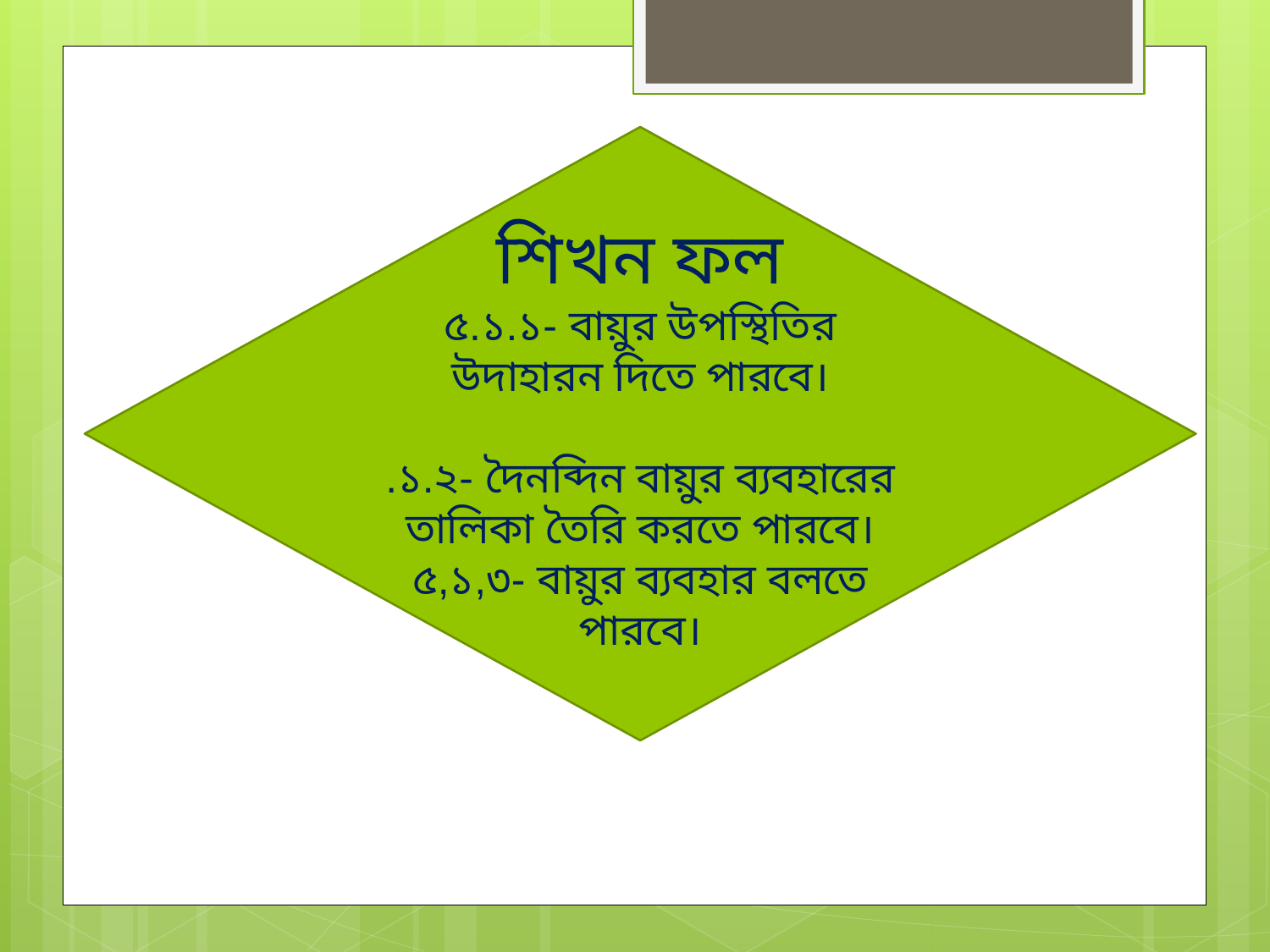

শিখন ফল
৫.১.১- বায়ুর উপস্থিতির উদাহারন দিতে পারবে।

.১.২- দৈনব্দিন বায়ুর ব্যবহারের তালিকা তৈরি করতে পারবে।
৫,১,৩- বায়ুর ব্যবহার বলতে পারবে।